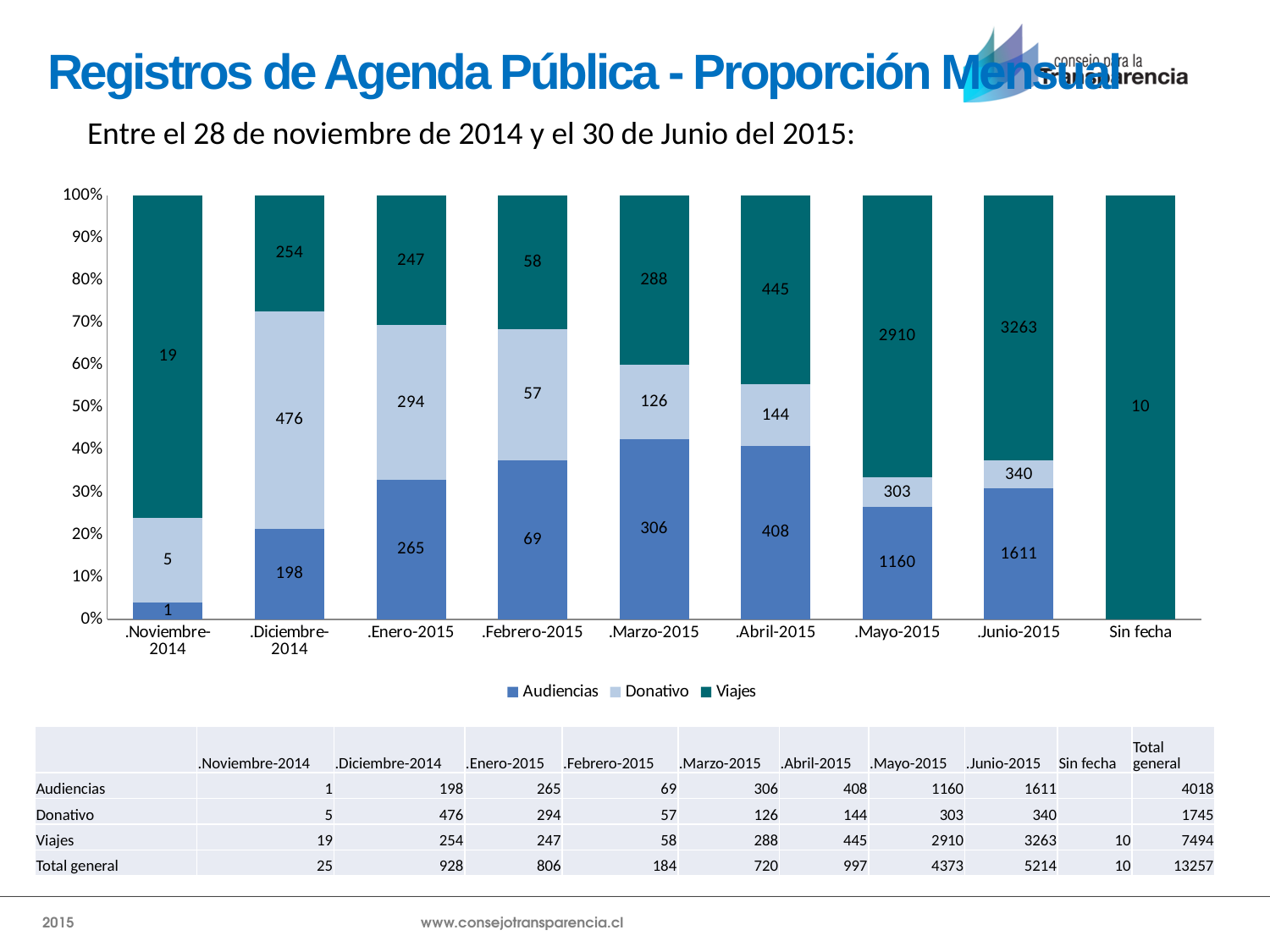

Registros de Agenda Pública - Proporción Mensual
Entre el 28 de noviembre de 2014 y el 30 de Junio del 2015:

### Chart

| Category | Audiencias | Donativo | Viajes |
|---|---|---|---|
| .Noviembre-2014 | 1.0 | 5.0 | 19.0 |
| .Diciembre-2014 | 198.0 | 476.0 | 254.0 |
| .Enero-2015 | 265.0 | 294.0 | 247.0 |
| .Febrero-2015 | 69.0 | 57.0 | 58.0 |
| .Marzo-2015 | 306.0 | 126.0 | 288.0 |
| .Abril-2015 | 408.0 | 144.0 | 445.0 |
| .Mayo-2015 | 1160.0 | 303.0 | 2910.0 |
| .Junio-2015 | 1611.0 | 340.0 | 3263.0 |
| Sin fecha | None | None | 10.0 |
|  | .Noviembre-2014 | .Diciembre-2014 | .Enero-2015 | .Febrero-2015 | .Marzo-2015 | .Abril-2015 | .Mayo-2015 | .Junio-2015 | Sin fecha | Total general |
| --- | --- | --- | --- | --- | --- | --- | --- | --- | --- | --- |
| Audiencias | 1 | 198 | 265 | 69 | 306 | 408 | 1160 | 1611 |  | 4018 |
| Donativo | 5 | 476 | 294 | 57 | 126 | 144 | 303 | 340 |  | 1745 |
| Viajes | 19 | 254 | 247 | 58 | 288 | 445 | 2910 | 3263 | 10 | 7494 |
| Total general | 25 | 928 | 806 | 184 | 720 | 997 | 4373 | 5214 | 10 | 13257 |
2015 		                               www.consejotransparencia.cl